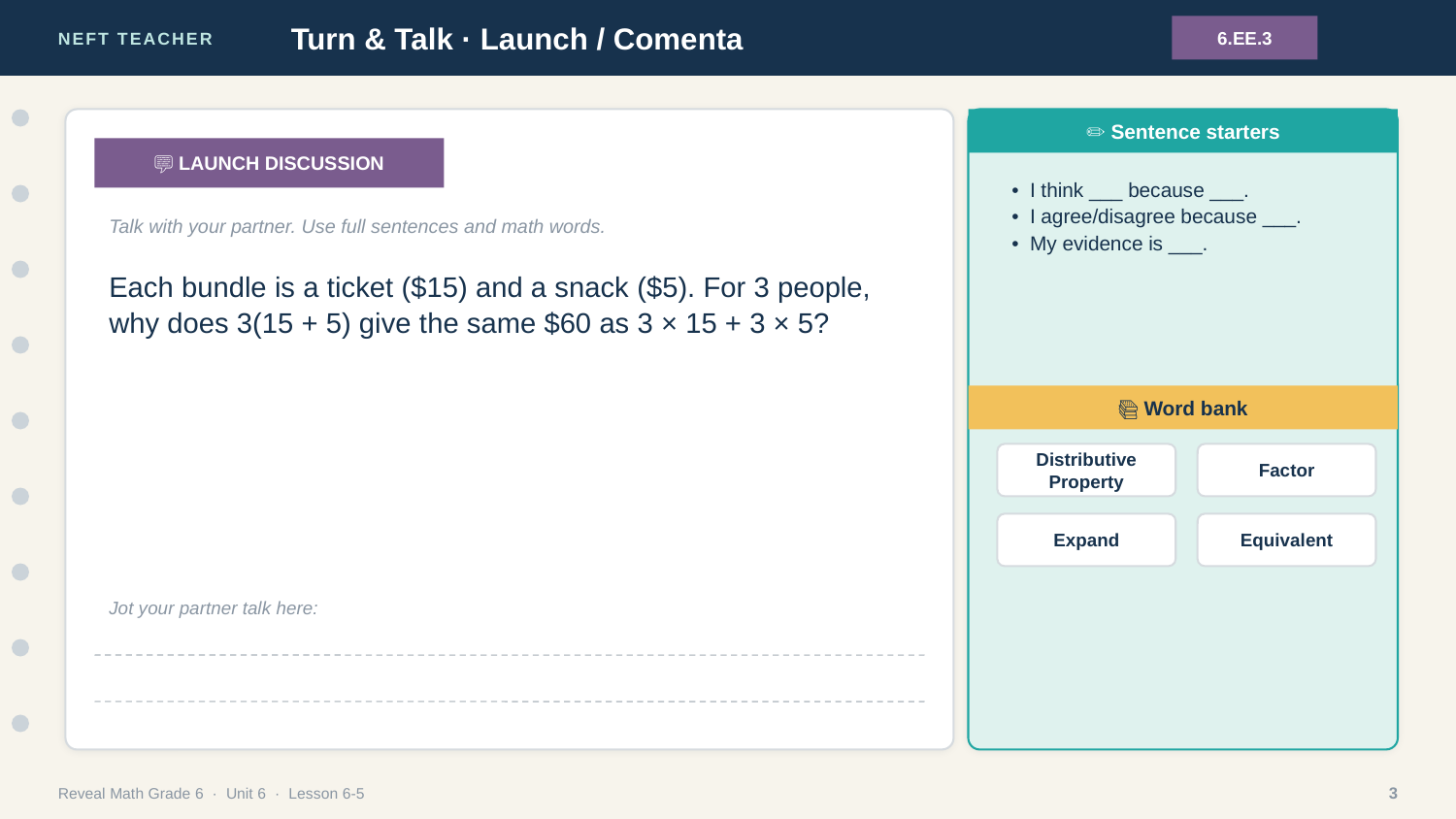

NEFT TEACHER
Turn & Talk · Launch / Comenta
6.EE.3

✏️ Sentence starters
💬 LAUNCH DISCUSSION
•  I think ___ because ___.
•  I agree/disagree because ___.
•  My evidence is ___.

Talk with your partner. Use full sentences and math words.
Each bundle is a ticket ($15) and a snack ($5). For 3 people, why does 3(15 + 5) give the same $60 as 3 × 15 + 3 × 5?

📚 Word bank

Distributive Property
Factor

Expand
Equivalent

Jot your partner talk here:

Reveal Math Grade 6  ·  Unit 6  ·  Lesson 6-5
3